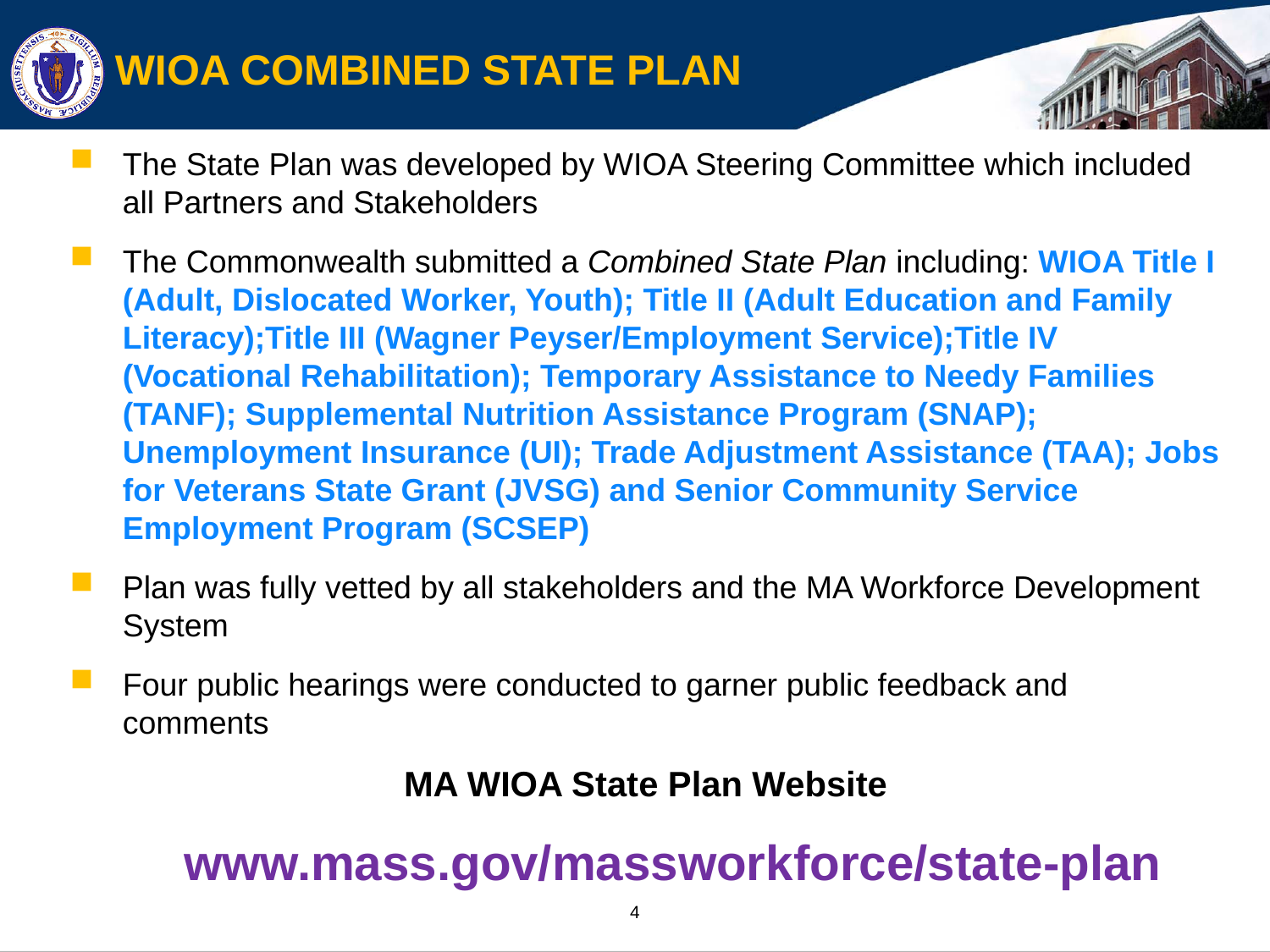

# WIOA COMBINED STATE PLAN
The State Plan was developed by WIOA Steering Committee which included all Partners and Stakeholders
The Commonwealth submitted a Combined State Plan including: WIOA Title I (Adult, Dislocated Worker, Youth); Title II (Adult Education and Family Literacy);Title III (Wagner Peyser/Employment Service);Title IV (Vocational Rehabilitation); Temporary Assistance to Needy Families (TANF); Supplemental Nutrition Assistance Program (SNAP); Unemployment Insurance (UI); Trade Adjustment Assistance (TAA); Jobs for Veterans State Grant (JVSG) and Senior Community Service Employment Program (SCSEP)
Plan was fully vetted by all stakeholders and the MA Workforce Development System
Four public hearings were conducted to garner public feedback and comments
MA WIOA State Plan Website
www.mass.gov/massworkforce/state-plan